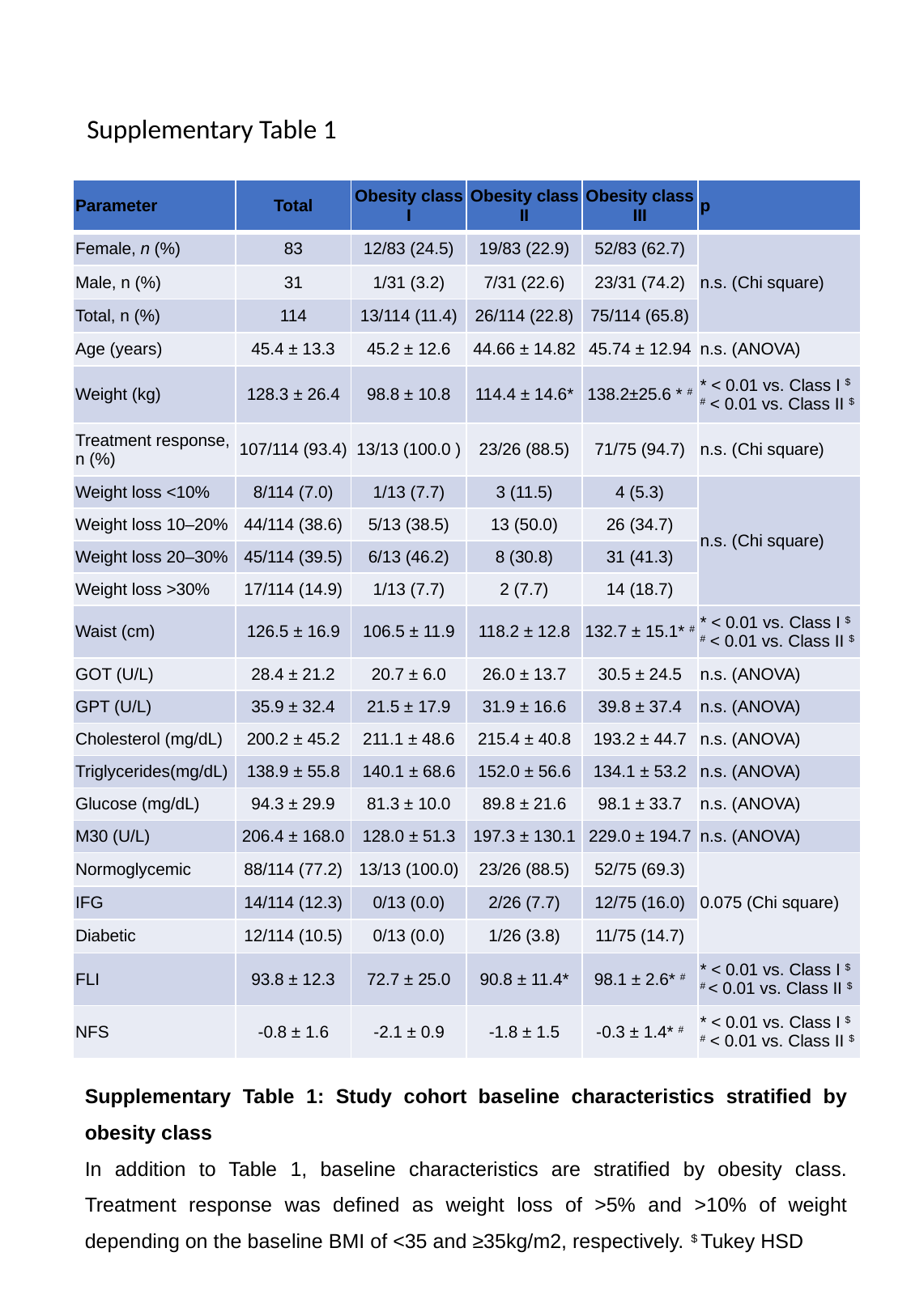

Supplementary Table 1
| Parameter | Total | Obesity class I | Obesity class II | Obesity class III | p |
| --- | --- | --- | --- | --- | --- |
| Female, n (%) | 83 | 12/83 (24.5) | 19/83 (22.9) | 52/83 (62.7) | n.s. (Chi square) |
| Male, n (%) | 31 | 1/31 (3.2) | 7/31 (22.6) | 23/31 (74.2) |  |
| Total, n (%) | 114 | 13/114 (11.4) | 26/114 (22.8) | 75/114 (65.8) |  |
| Age (years) | 45.4 ± 13.3 | 45.2 ± 12.6 | 44.66 ± 14.82 | 45.74 ± 12.94 | n.s. (ANOVA) |
| Weight (kg) | 128.3 ± 26.4 | 98.8 ± 10.8 | 114.4 ± 14.6\* | 138.2±25.6 \* # | \* < 0.01 vs. Class I $ # < 0.01 vs. Class II $ |
| Treatment response, n (%) | 107/114 (93.4) | 13/13 (100.0 ) | 23/26 (88.5) | 71/75 (94.7) | n.s. (Chi square) |
| Weight loss <10% | 8/114 (7.0) | 1/13 (7.7) | 3 (11.5) | 4 (5.3) | n.s. (Chi square) |
| Weight loss 10–20% | 44/114 (38.6) | 5/13 (38.5) | 13 (50.0) | 26 (34.7) |  |
| Weight loss 20–30% | 45/114 (39.5) | 6/13 (46.2) | 8 (30.8) | 31 (41.3) |  |
| Weight loss >30% | 17/114 (14.9) | 1/13 (7.7) | 2 (7.7) | 14 (18.7) |  |
| Waist (cm) | 126.5 ± 16.9 | 106.5 ± 11.9 | 118.2 ± 12.8 | 132.7 ± 15.1\* # | \* < 0.01 vs. Class I $ # < 0.01 vs. Class II $ |
| GOT (U/L) | 28.4 ± 21.2 | 20.7 ± 6.0 | 26.0 ± 13.7 | 30.5 ± 24.5 | n.s. (ANOVA) |
| GPT (U/L) | 35.9 ± 32.4 | 21.5 ± 17.9 | 31.9 ± 16.6 | 39.8 ± 37.4 | n.s. (ANOVA) |
| Cholesterol (mg/dL) | 200.2 ± 45.2 | 211.1 ± 48.6 | 215.4 ± 40.8 | 193.2 ± 44.7 | n.s. (ANOVA) |
| Triglycerides(mg/dL) | 138.9 ± 55.8 | 140.1 ± 68.6 | 152.0 ± 56.6 | 134.1 ± 53.2 | n.s. (ANOVA) |
| Glucose (mg/dL) | 94.3 ± 29.9 | 81.3 ± 10.0 | 89.8 ± 21.6 | 98.1 ± 33.7 | n.s. (ANOVA) |
| M30 (U/L) | 206.4 ± 168.0 | 128.0 ± 51.3 | 197.3 ± 130.1 | 229.0 ± 194.7 | n.s. (ANOVA) |
| Normoglycemic | 88/114 (77.2) | 13/13 (100.0) | 23/26 (88.5) | 52/75 (69.3) | 0.075 (Chi square) |
| IFG | 14/114 (12.3) | 0/13 (0.0) | 2/26 (7.7) | 12/75 (16.0) |  |
| Diabetic | 12/114 (10.5) | 0/13 (0.0) | 1/26 (3.8) | 11/75 (14.7) |  |
| FLI | 93.8 ± 12.3 | 72.7 ± 25.0 | 90.8 ± 11.4\* | 98.1 ± 2.6\* # | \* < 0.01 vs. Class I $ # < 0.01 vs. Class II $ |
| NFS | -0.8 ± 1.6 | -2.1 ± 0.9 | -1.8 ± 1.5 | -0.3 ± 1.4\* # | \* < 0.01 vs. Class I $ # < 0.01 vs. Class II $ |
Supplementary Table 1: Study cohort baseline characteristics stratified by obesity class
In addition to Table 1, baseline characteristics are stratified by obesity class. Treatment response was defined as weight loss of >5% and >10% of weight depending on the baseline BMI of <35 and ≥35kg/m2, respectively. $ Tukey HSD